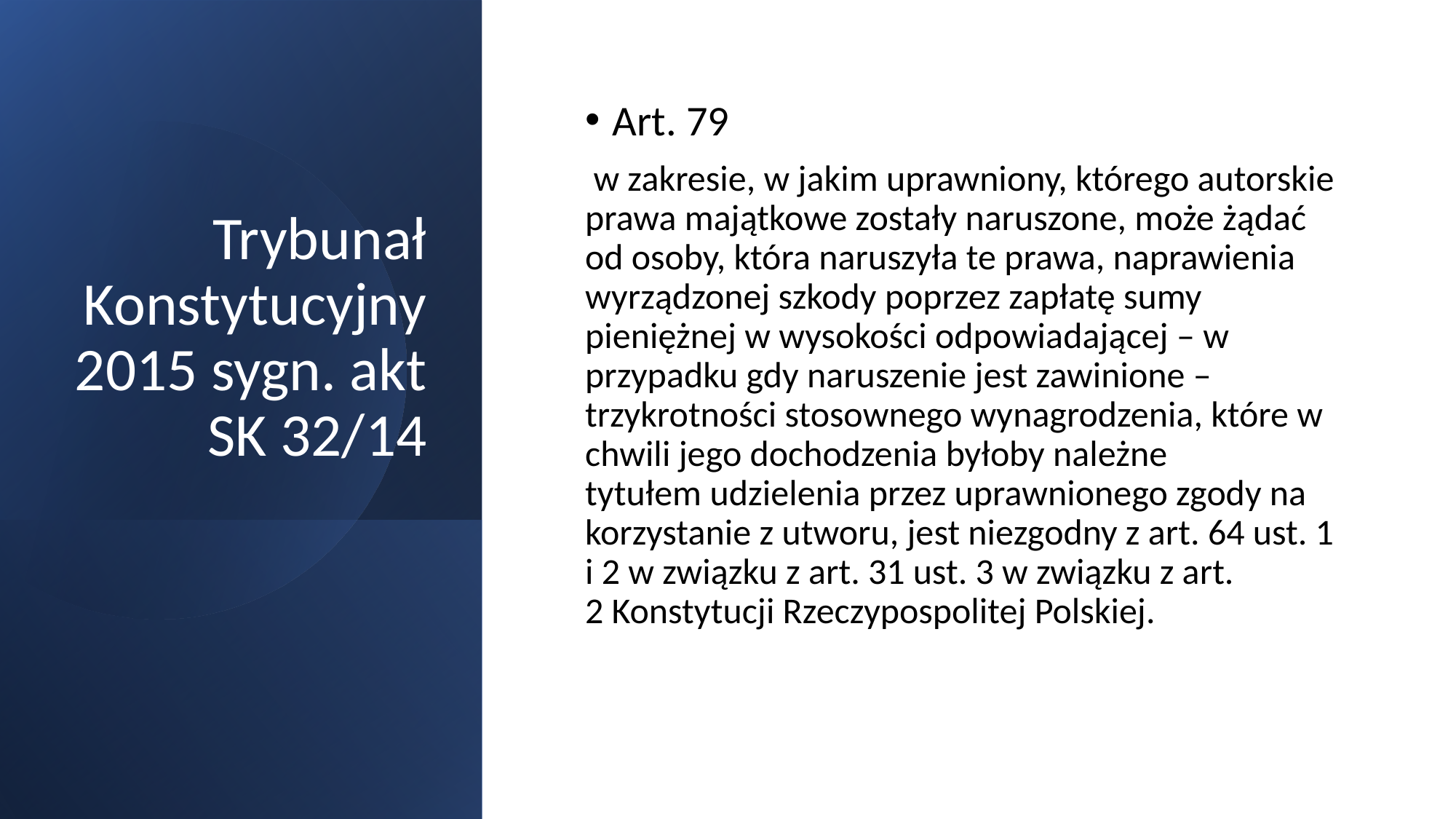

# Trybunał Konstytucyjny 2015 sygn. akt SK 32/14
Art. 79
 w zakresie, w jakim uprawniony, którego autorskie prawa majątkowe zostały naruszone, może żądać od osoby, która naruszyła te prawa, naprawienia wyrządzonej szkody poprzez zapłatę sumy pieniężnej w wysokości odpowiadającej – w przypadku gdy naruszenie jest zawinione – trzykrotności stosownego wynagrodzenia, które w chwili jego dochodzenia byłoby należne tytułem udzielenia przez uprawnionego zgody na korzystanie z utworu, jest niezgodny z art. 64 ust. 1 i 2 w związku z art. 31 ust. 3 w związku z art. 2 Konstytucji Rzeczypospolitej Polskiej.